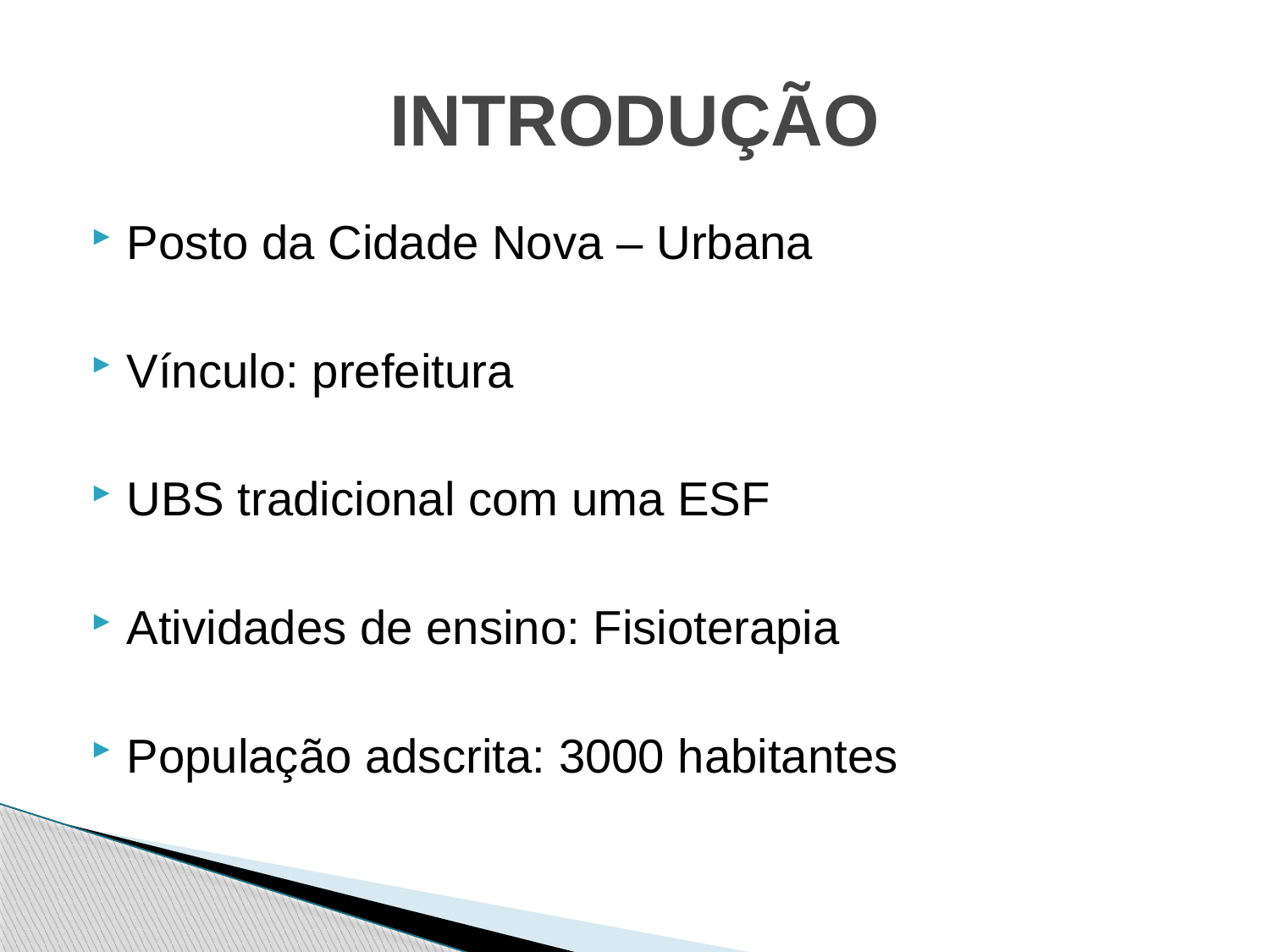

# INTRODUÇÃO
Posto da Cidade Nova – Urbana

Vínculo: prefeitura

UBS tradicional com uma ESF

Atividades de ensino: Fisioterapia

População adscrita: 3000 habitantes